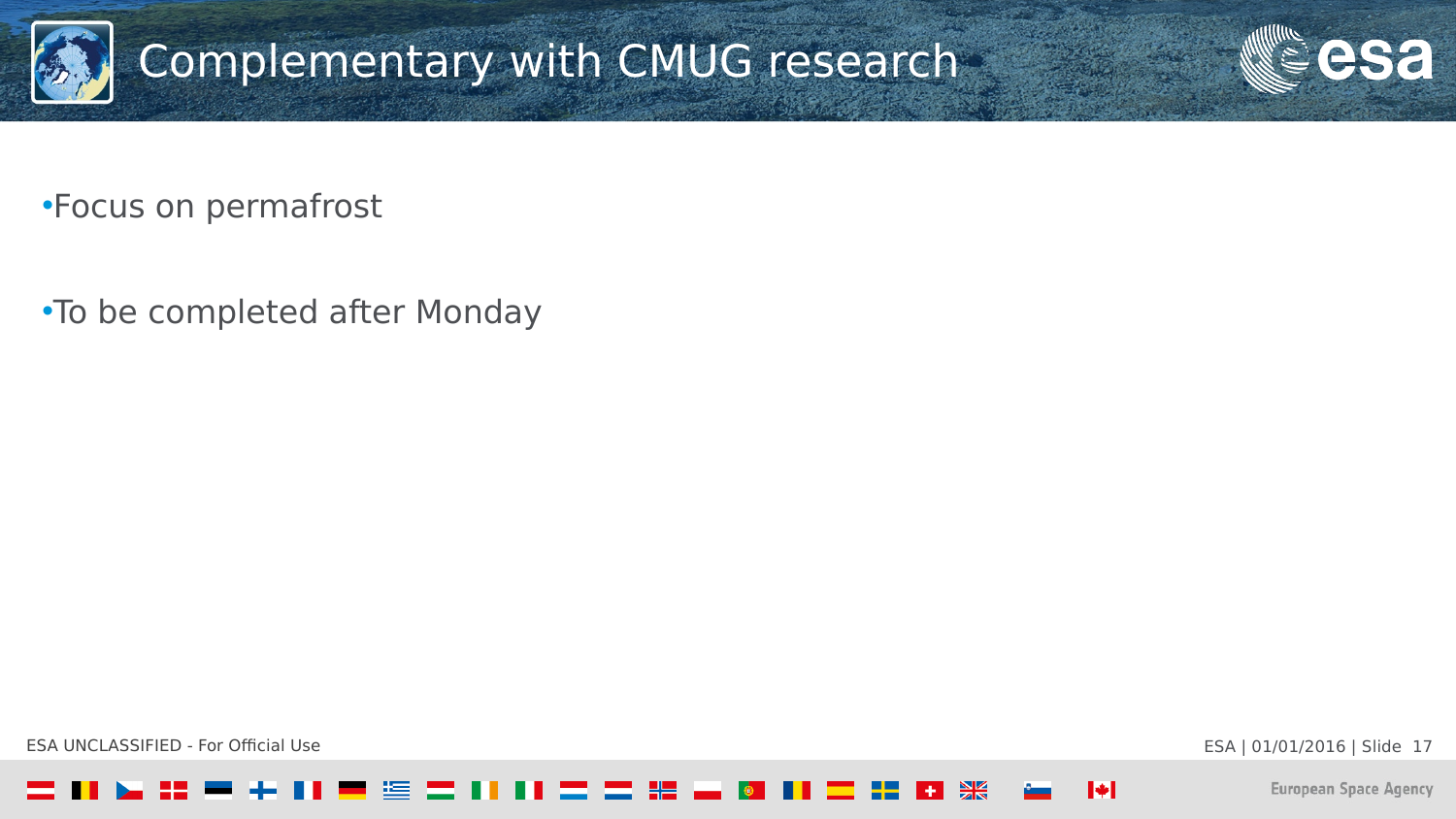

# Complementary with CMUG research

Focus on permafrost

To be completed after Monday